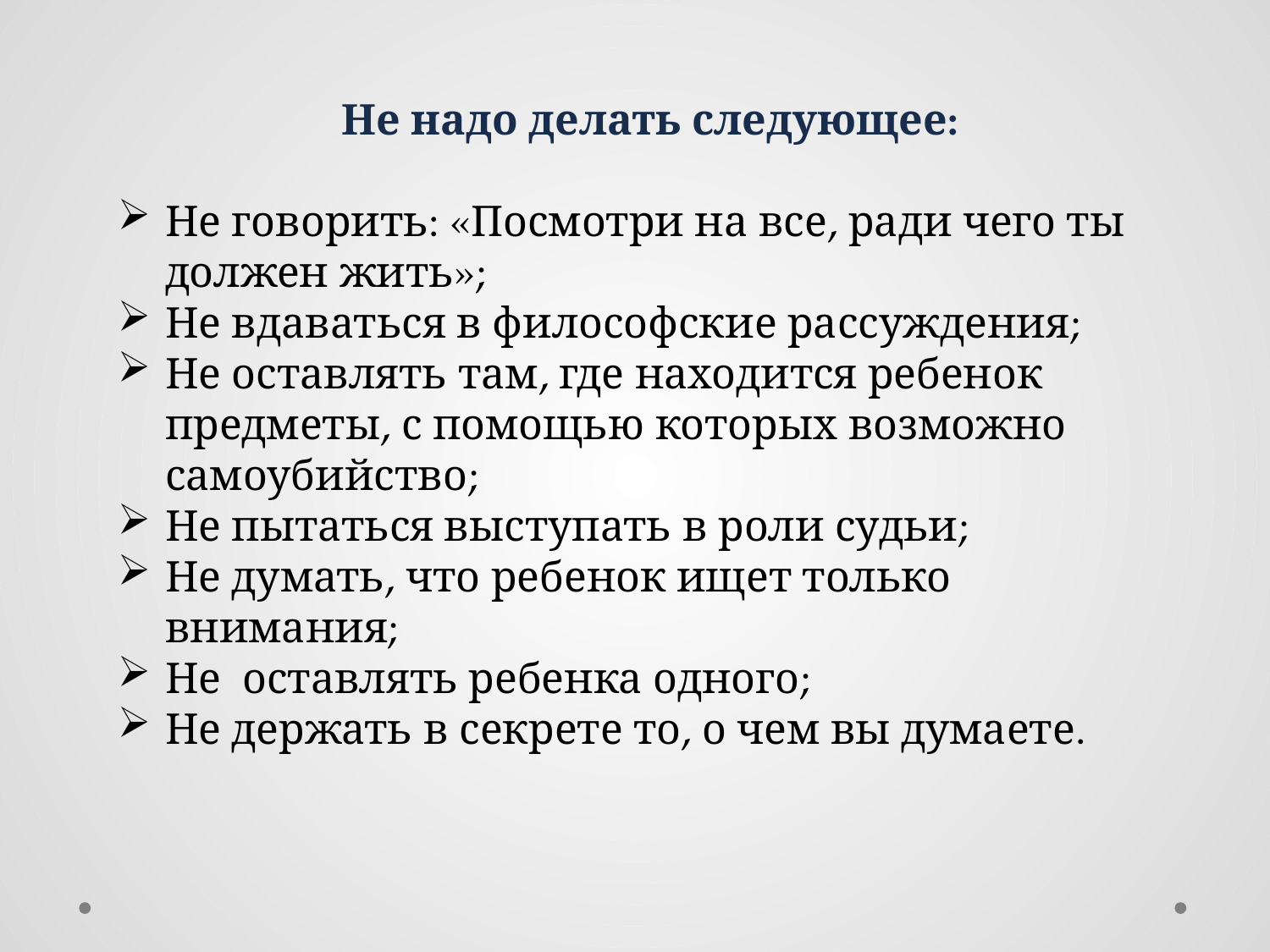

Не надо делать следующее:

Не говорить: «Посмотри на все, ради чего ты должен жить»;
Не вдаваться в философские рассуждения;
Не оставлять там, где находится ребенок предметы, с помощью которых возможно самоубийство;
Не пытаться выступать в роли судьи;
Не думать, что ребенок ищет только внимания;
Не  оставлять ребенка одного;
Не держать в секрете то, о чем вы думаете.